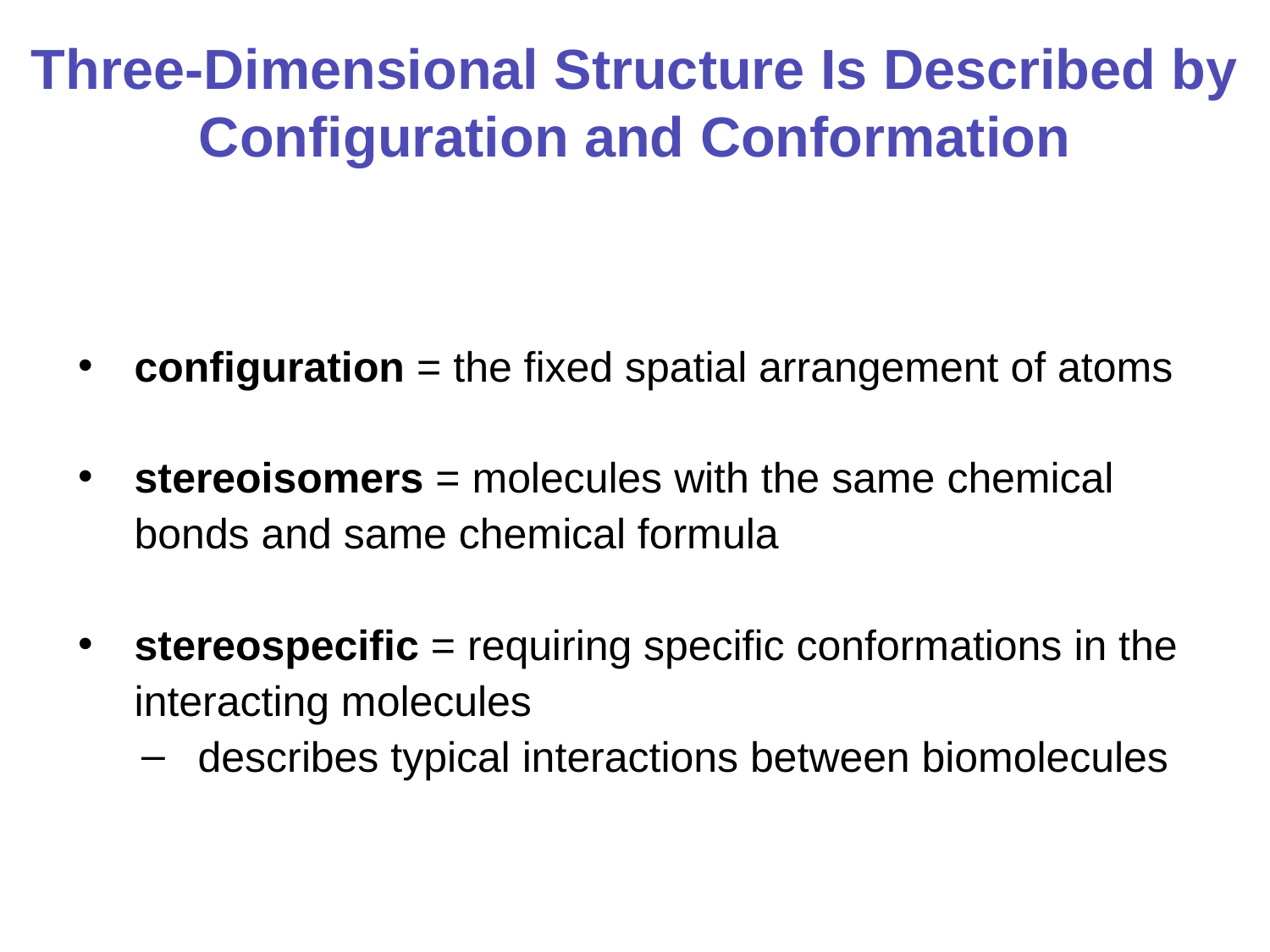

# Three-Dimensional Structure Is Described by Configuration and Conformation
configuration = the fixed spatial arrangement of atoms

stereoisomers = molecules with the same chemical bonds and same chemical formula

stereospecific = requiring specific conformations in the interacting molecules
describes typical interactions between biomolecules